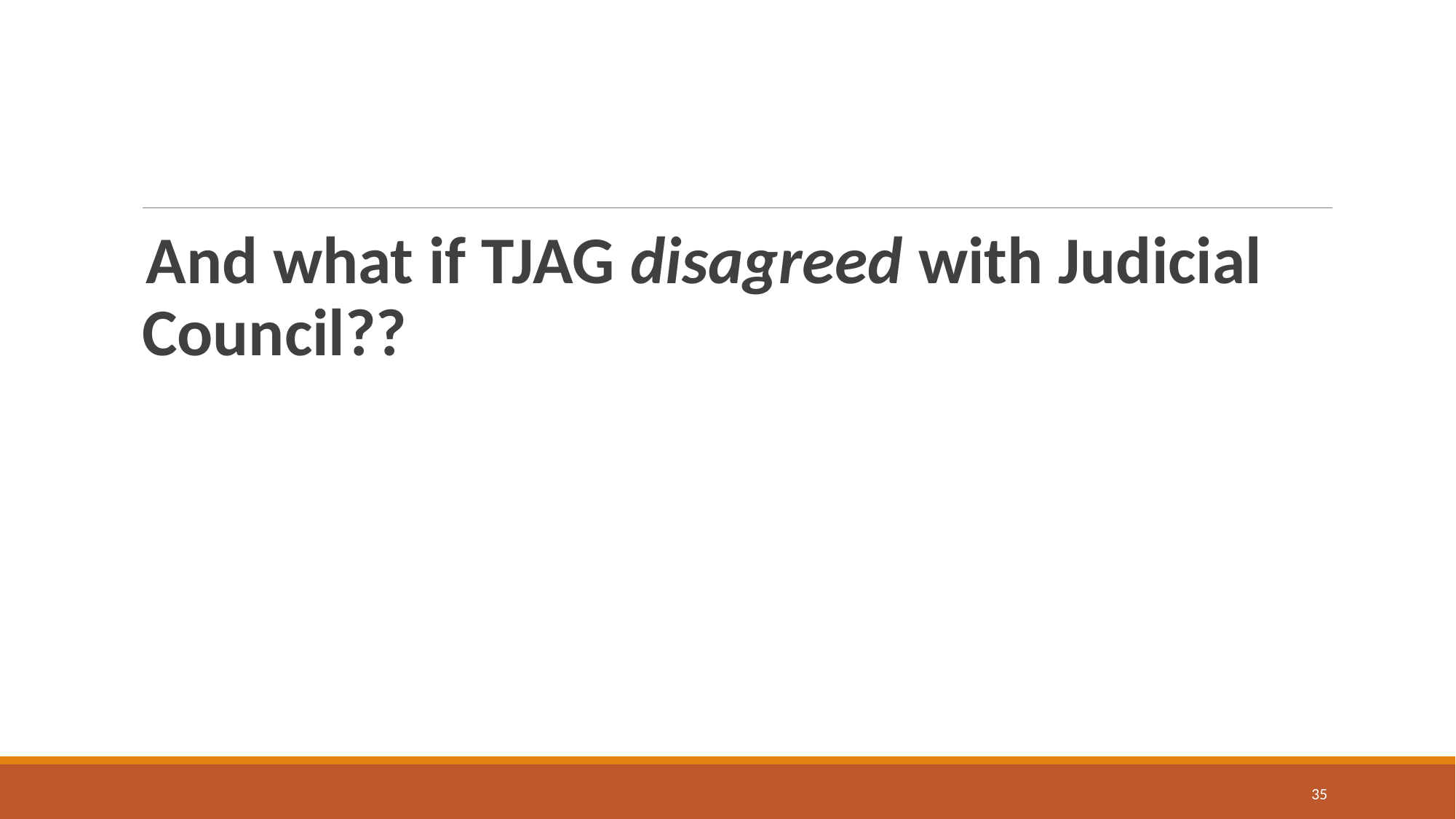

#
And what if TJAG disagreed with Judicial Council??

35